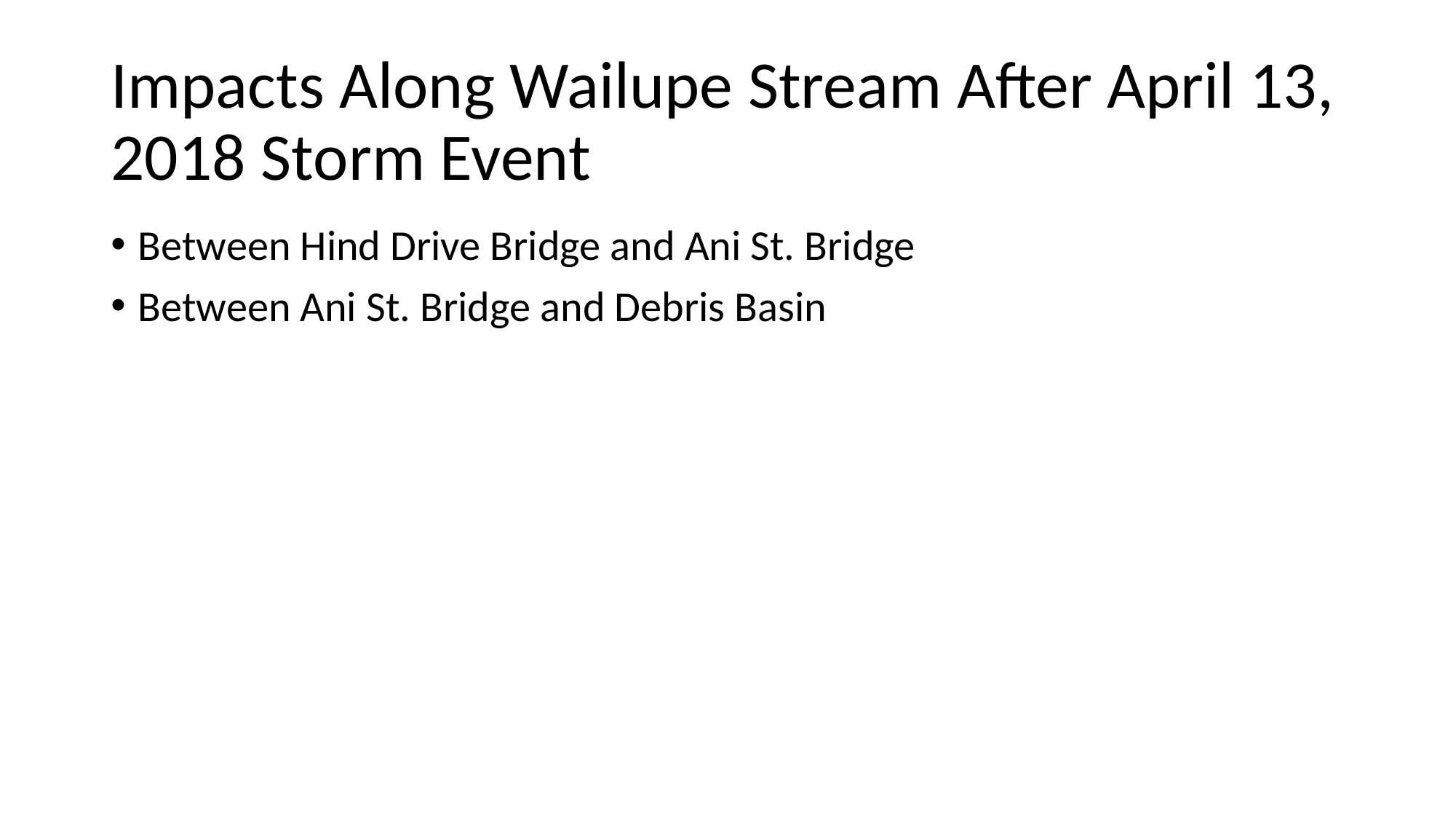

# Impacts Along Wailupe Stream After April 13, 2018 Storm Event
Between Hind Drive Bridge and Ani St. Bridge
Between Ani St. Bridge and Debris Basin